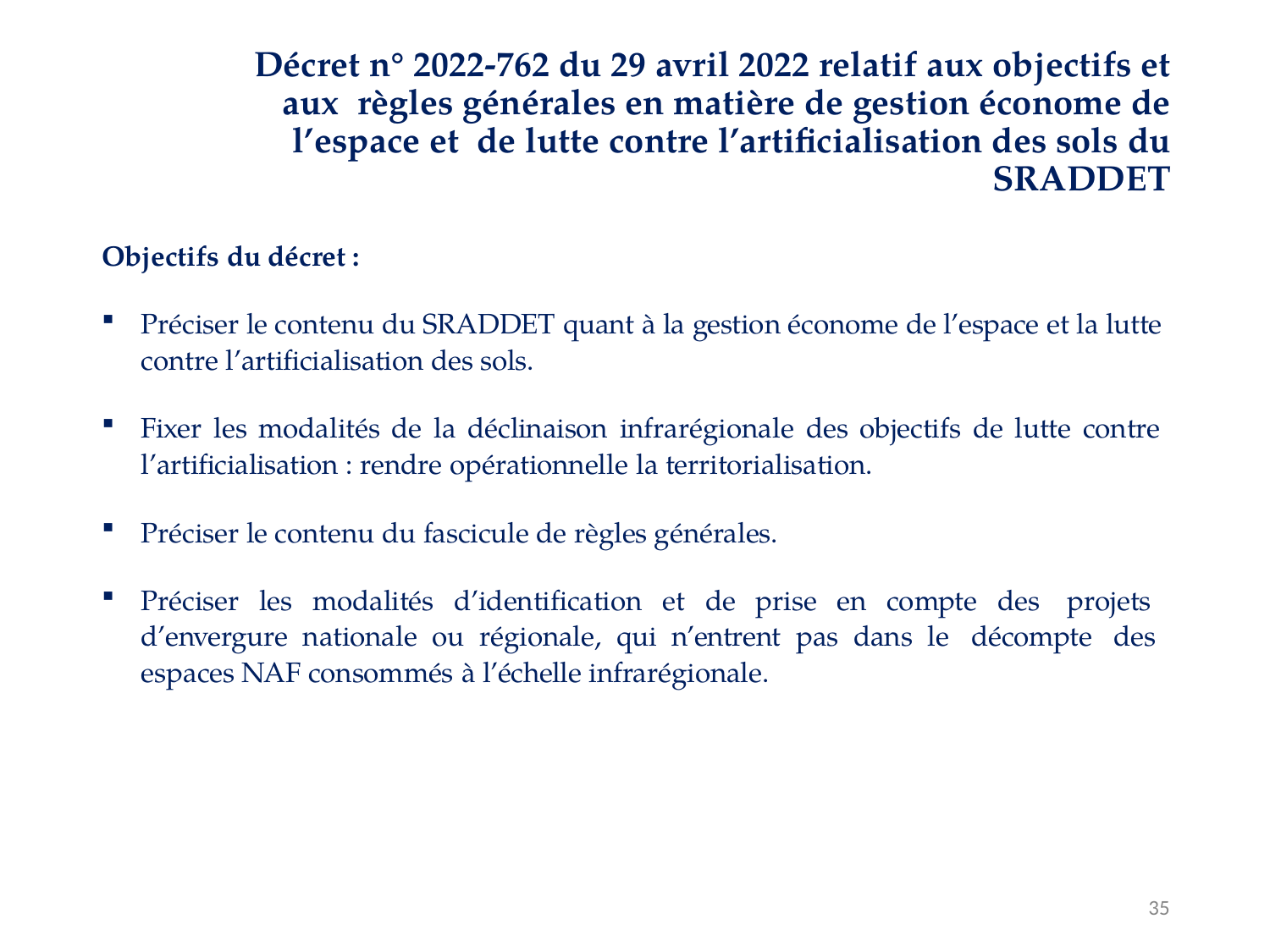

# Décret n° 2022-762 du 29 avril 2022 relatif aux objectifs et aux  règles générales en matière de gestion économe de l’espace et  de lutte contre l’artificialisation des sols du SRADDET
Objectifs du décret :

Préciser le contenu du SRADDET quant à la gestion économe de l’espace et la lutte
contre l’artificialisation des sols.

Fixer les modalités de la déclinaison infrarégionale des objectifs de lutte contre
l’artificialisation : rendre opérationnelle la territorialisation.

Préciser le contenu du fascicule de règles générales.

Préciser les modalités d’identification et de prise en compte des projets  d’envergure nationale ou régionale, qui n’entrent pas dans le décompte des  espaces NAF consommés à l’échelle infrarégionale.
35